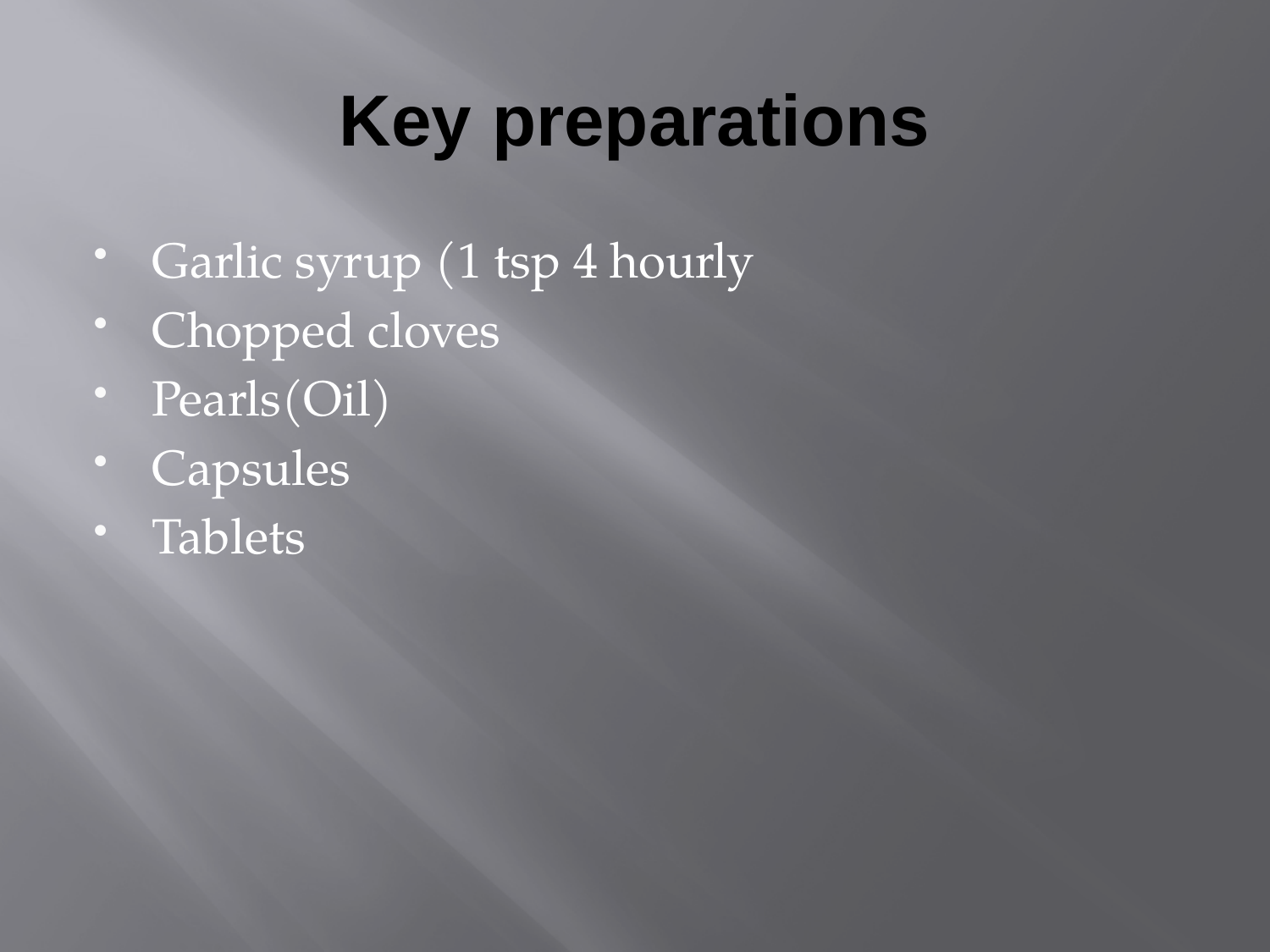

# Key preparations
Garlic syrup (1 tsp 4 hourly
Chopped cloves
Pearls(Oil)
Capsules
Tablets